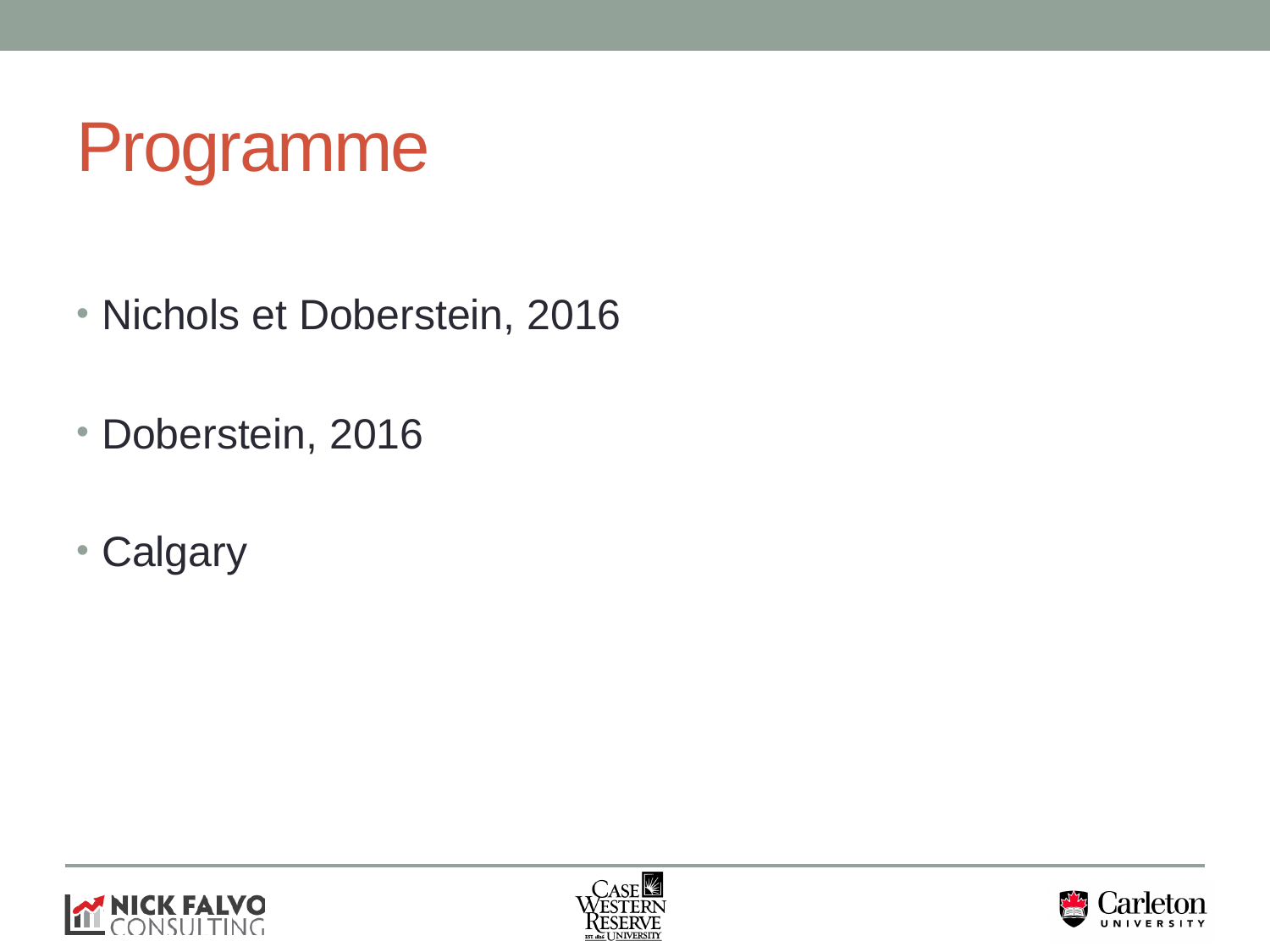

# Programme

Nichols et Doberstein, 2016

Doberstein, 2016

Calgary